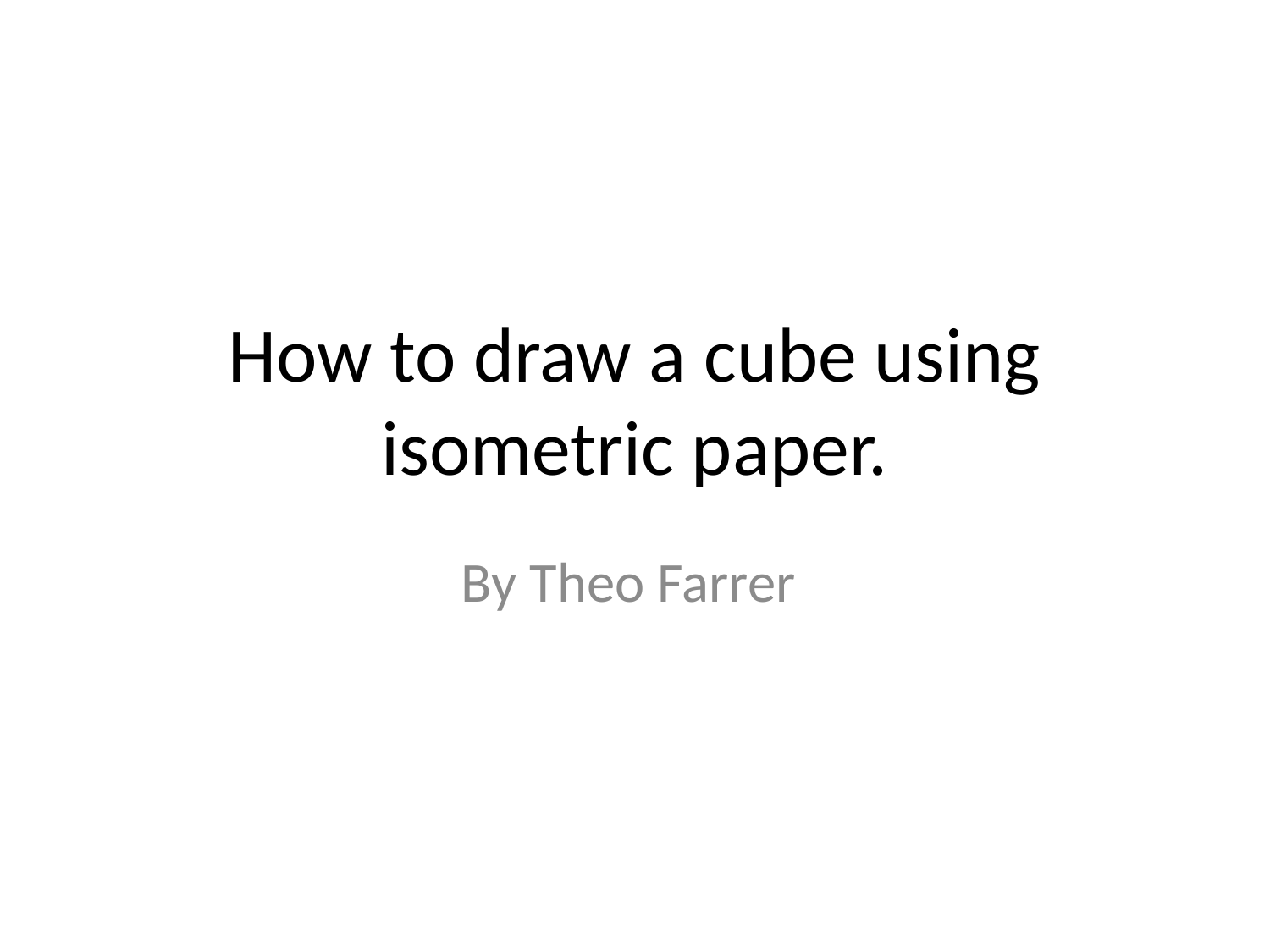

# How to draw a cube using isometric paper.
By Theo Farrer